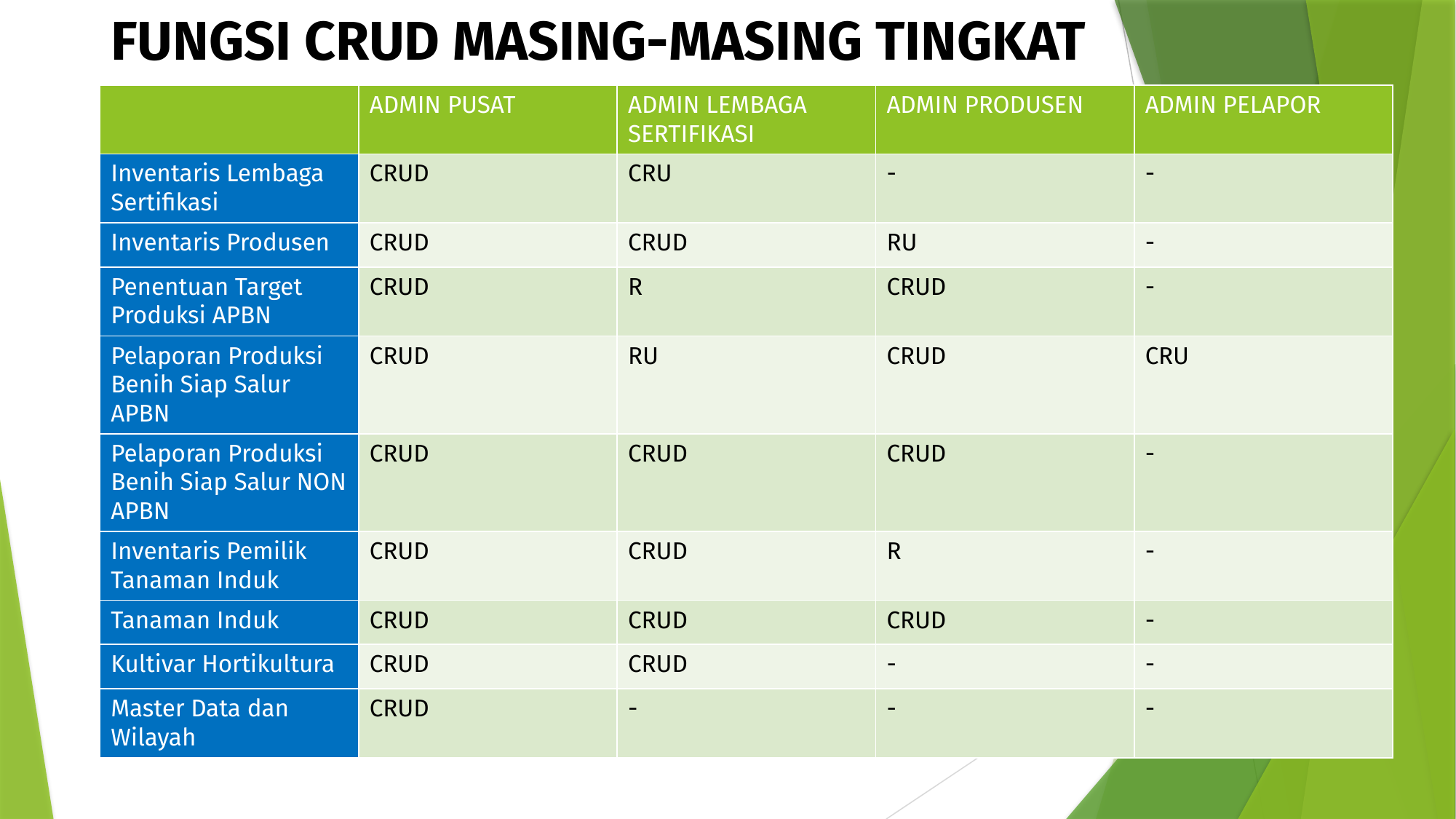

# FUNGSI CRUD MASING-MASING TINGKAT PENGGUNA
|  | ADMIN PUSAT | ADMIN LEMBAGA SERTIFIKASI | ADMIN PRODUSEN | ADMIN PELAPOR |
| --- | --- | --- | --- | --- |
| Inventaris Lembaga Sertifikasi | CRUD | CRU | - | - |
| Inventaris Produsen | CRUD | CRUD | RU | - |
| Penentuan Target Produksi APBN | CRUD | R | CRUD | - |
| Pelaporan Produksi Benih Siap Salur APBN | CRUD | RU | CRUD | CRU |
| Pelaporan Produksi Benih Siap Salur NON APBN | CRUD | CRUD | CRUD | - |
| Inventaris Pemilik Tanaman Induk | CRUD | CRUD | R | - |
| Tanaman Induk | CRUD | CRUD | CRUD | - |
| Kultivar Hortikultura | CRUD | CRUD | - | - |
| Master Data dan Wilayah | CRUD | - | - | - |